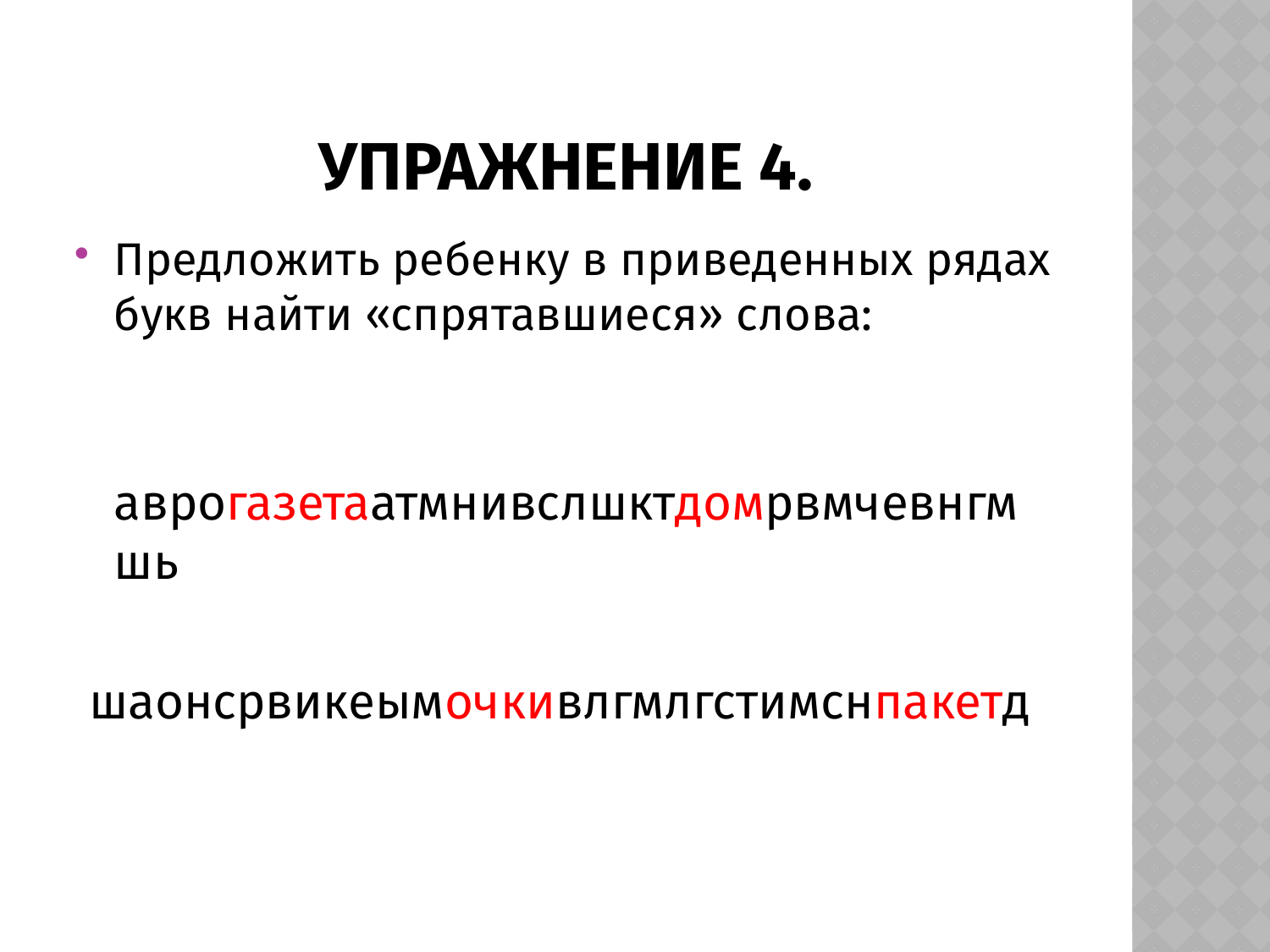

# Упражнение 4.
Предложить ребенку в приведенных рядах букв найти «спрятавшиеся» слова:

  аврогазетаатмнивслшктдомрвмчевнгмшь

 шаонсрвикеымочкивлгмлгстимснпакетд